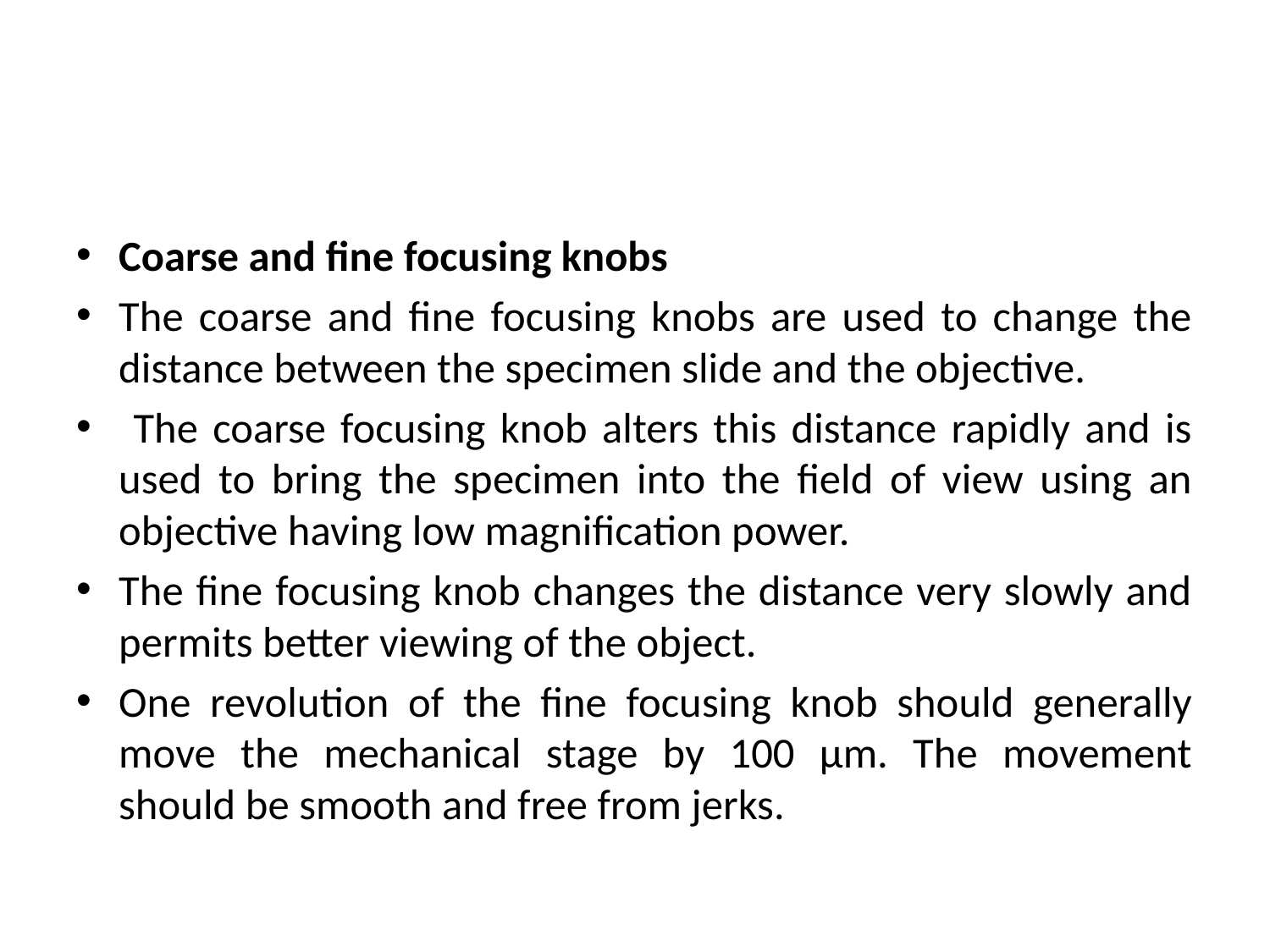

#
Coarse and fine focusing knobs
The coarse and fine focusing knobs are used to change the distance between the specimen slide and the objective.
 The coarse focusing knob alters this distance rapidly and is used to bring the specimen into the field of view using an objective having low magnification power.
The fine focusing knob changes the distance very slowly and permits better viewing of the object.
One revolution of the fine focusing knob should generally move the mechanical stage by 100 µm. The movement should be smooth and free from jerks.